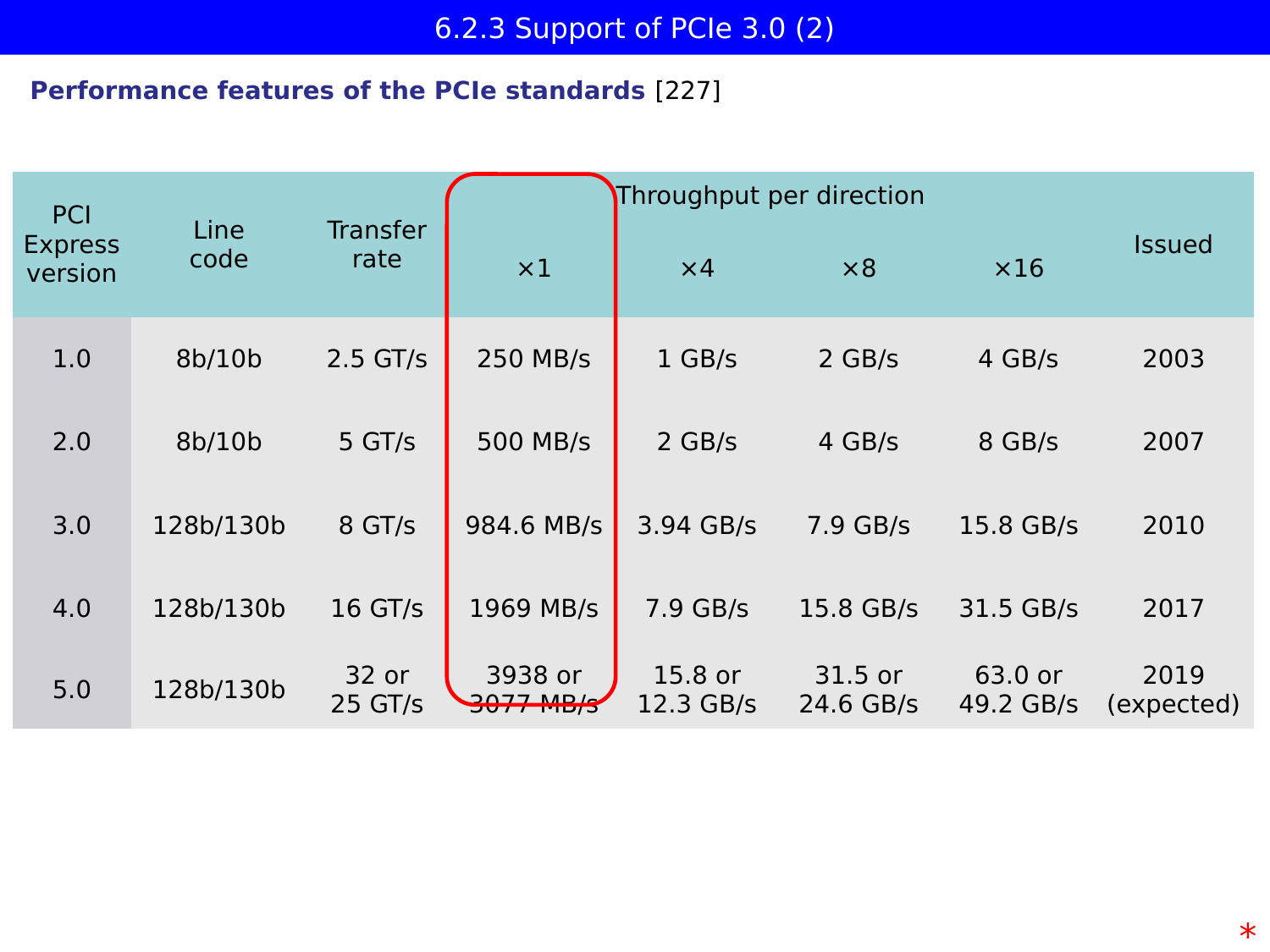

# 6.2.3 Support of PCIe 3.0 (2)
Performance features of the PCIe standards [227]
| PCI Express version | Line code | Transfer rate | Throughput per direction |  |  |  | Issued |
| --- | --- | --- | --- | --- | --- | --- | --- |
|  |  |  | ×1 | ×4 | ×8 | ×16 |  |
| 1.0 | 8b/10b | 2.5 GT/s | 250 MB/s | 1 GB/s | 2 GB/s | 4 GB/s | 2003 |
| 2.0 | 8b/10b | 5 GT/s | 500 MB/s | 2 GB/s | 4 GB/s | 8 GB/s | 2007 |
| 3.0 | 128b/130b | 8 GT/s | 984.6 MB/s | 3.94 GB/s | 7.9 GB/s | 15.8 GB/s | 2010 |
| 4.0 | 128b/130b | 16 GT/s | 1969 MB/s | 7.9 GB/s | 15.8 GB/s | 31.5 GB/s | 2017 |
| 5.0 | 128b/130b | 32 or 25 GT/s | 3938 or 3077 MB/s | 15.8 or 12.3 GB/s | 31.5 or 24.6 GB/s | 63.0 or 49.2 GB/s | 2019 (expected) |

*